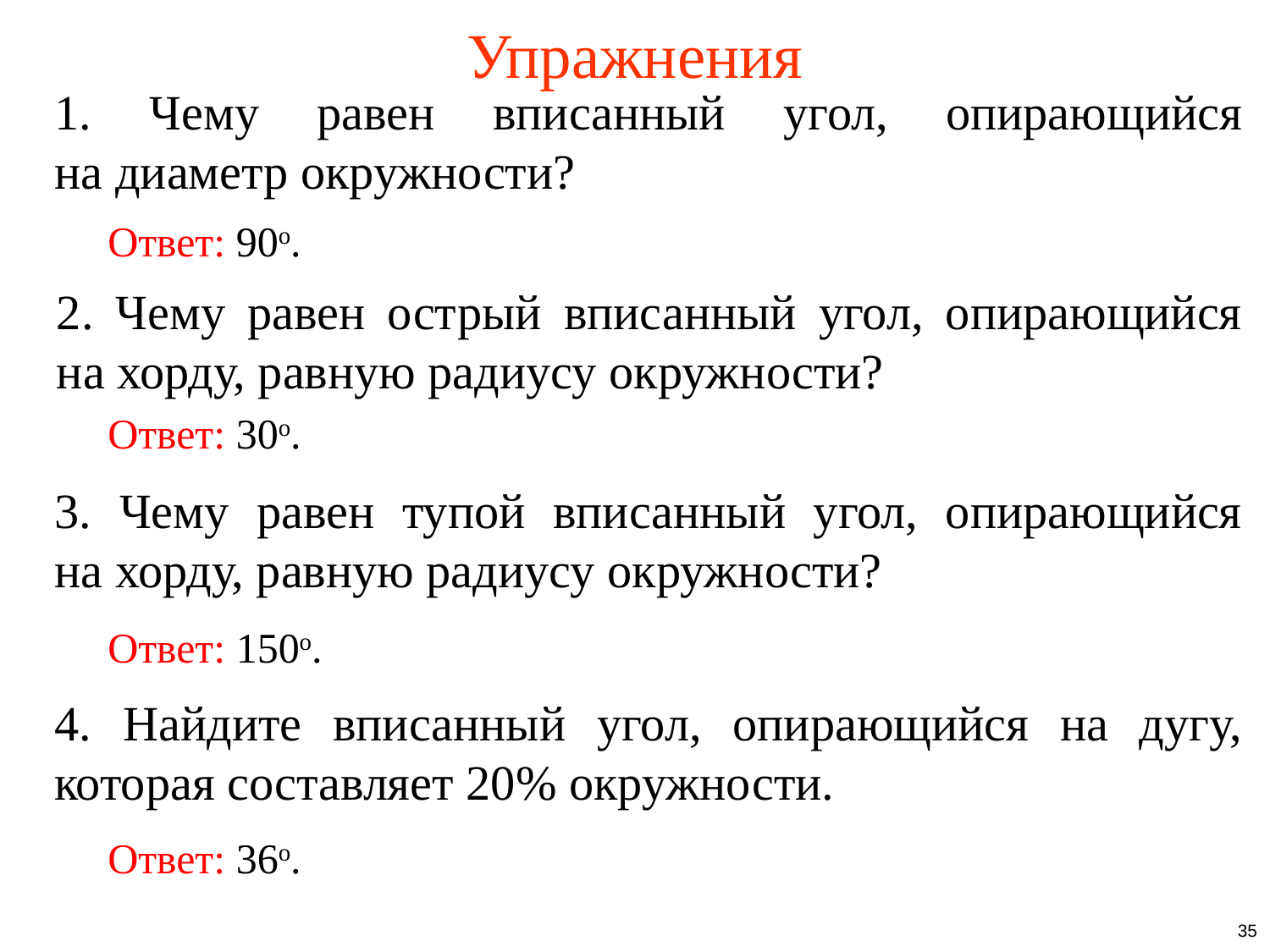

# Упражнения
1. Чему равен вписанный угол, опирающийся на диаметр окружности?
Ответ: 90о.
2. Чему равен острый вписанный угол, опирающийся на хорду, равную радиусу окружности?
Ответ: 30о.
3. Чему равен тупой вписанный угол, опирающийся на хорду, равную радиусу окружности?
Ответ: 150о.
4. Найдите вписанный угол, опирающийся на дугу, которая составляет 20% окружности.
Ответ: 36о.
35